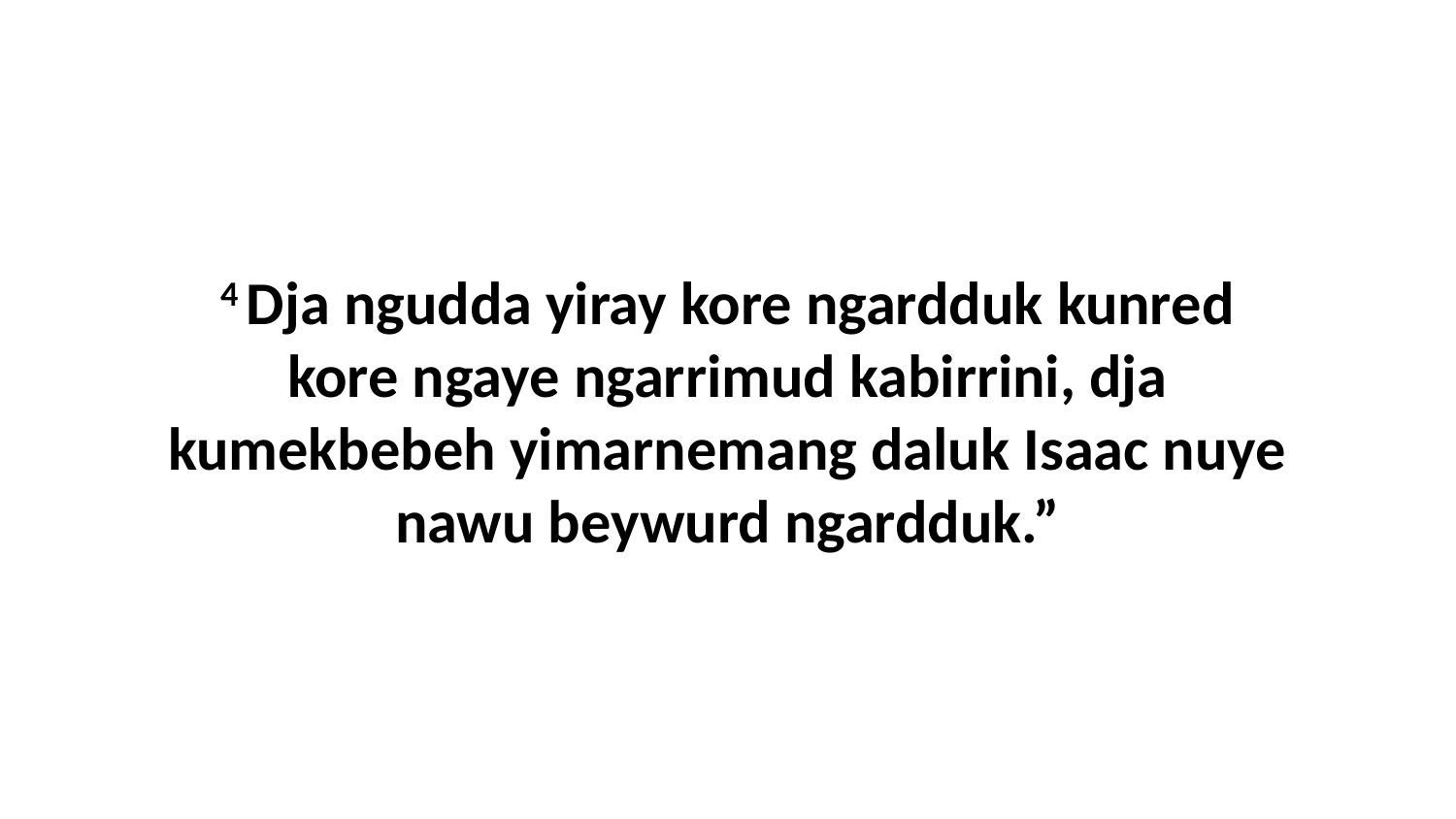

4 Dja ngudda yiray kore ngardduk kunred kore ngaye ngarrimud kabirrini, dja kumekbebeh yimarnemang daluk Isaac nuye nawu beywurd ngardduk.”